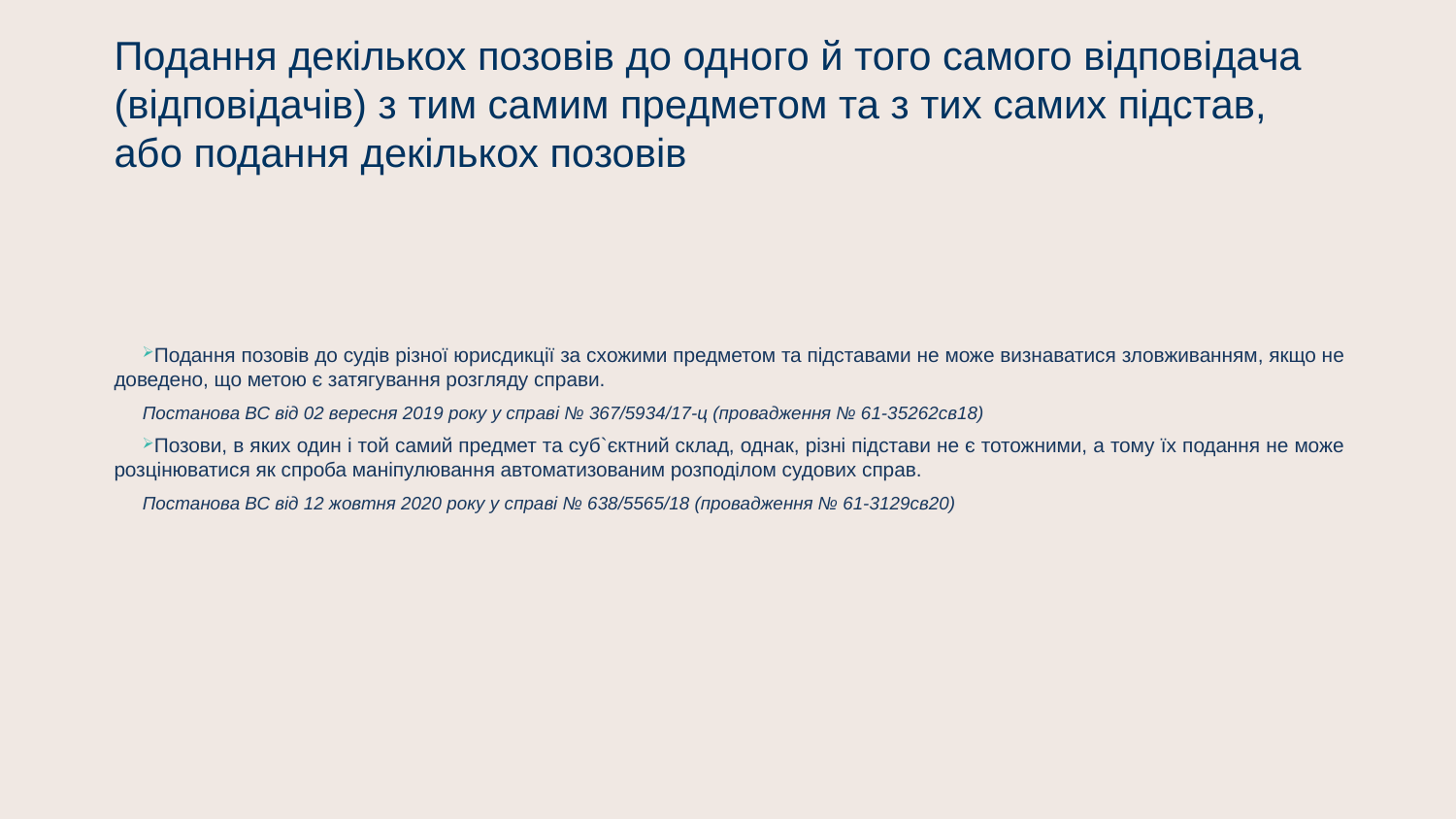

# Подання декількох позовів до одного й того самого відповідача (відповідачів) з тим самим предметом та з тих самих підстав, або подання декількох позовів
Подання позовів до судів різної юрисдикції за схожими предметом та підставами не може визнаватися зловживанням, якщо не доведено, що метою є затягування розгляду справи.
Постанова ВС від 02 вересня 2019 року у справі № 367/5934/17-ц (провадження № 61-35262св18)
Позови, в яких один і той самий предмет та суб`єктний склад, однак, різні підстави не є тотожними, а тому їх подання не може розцінюватися як спроба маніпулювання автоматизованим розподілом судових справ.
Постанова ВС від 12 жовтня 2020 року у справі № 638/5565/18 (провадження № 61-3129св20)